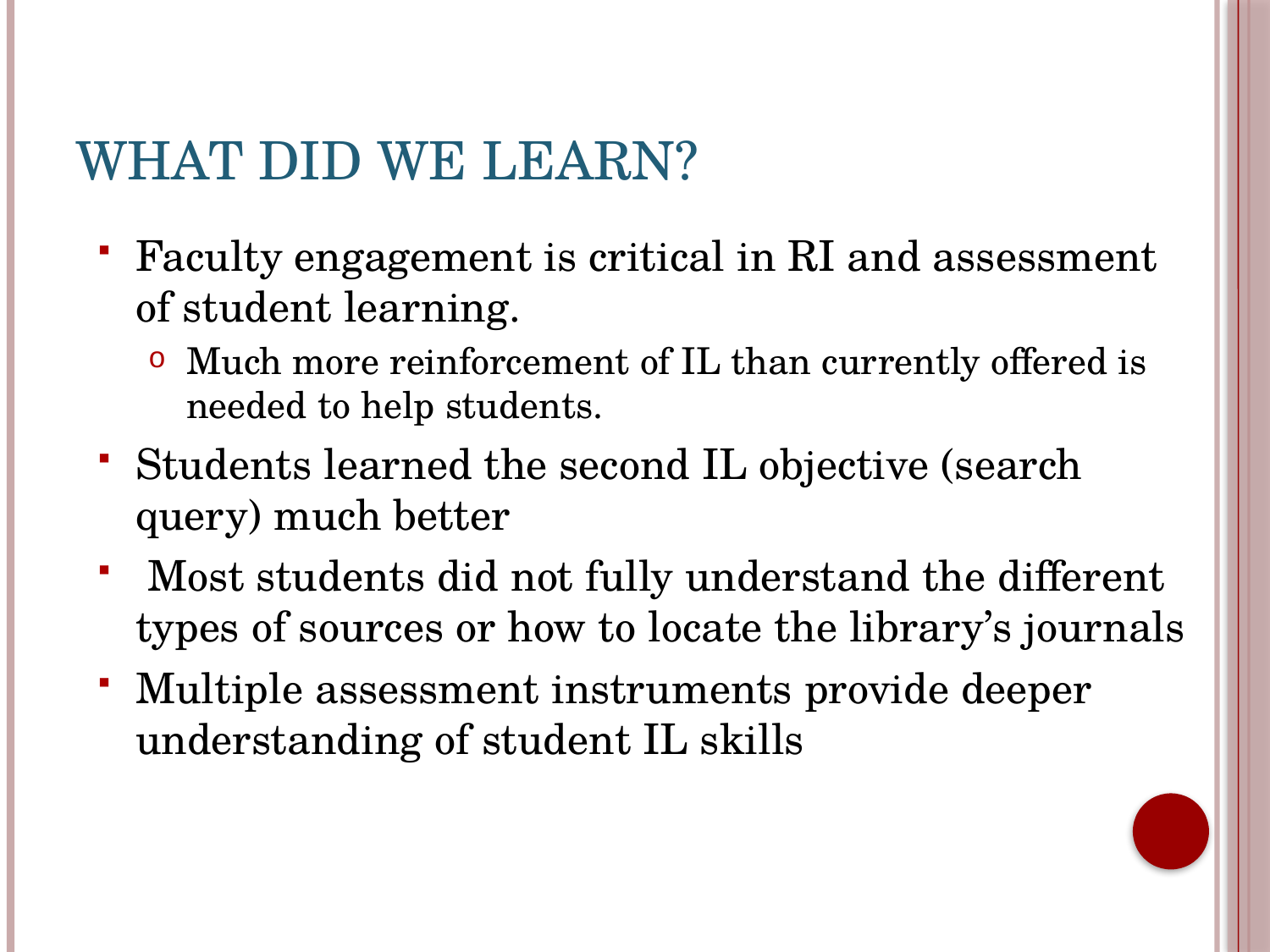

# What did we learn?
Faculty engagement is critical in RI and assessment of student learning.
Much more reinforcement of IL than currently offered is needed to help students.
Students learned the second IL objective (search query) much better
 Most students did not fully understand the different types of sources or how to locate the library’s journals
Multiple assessment instruments provide deeper understanding of student IL skills